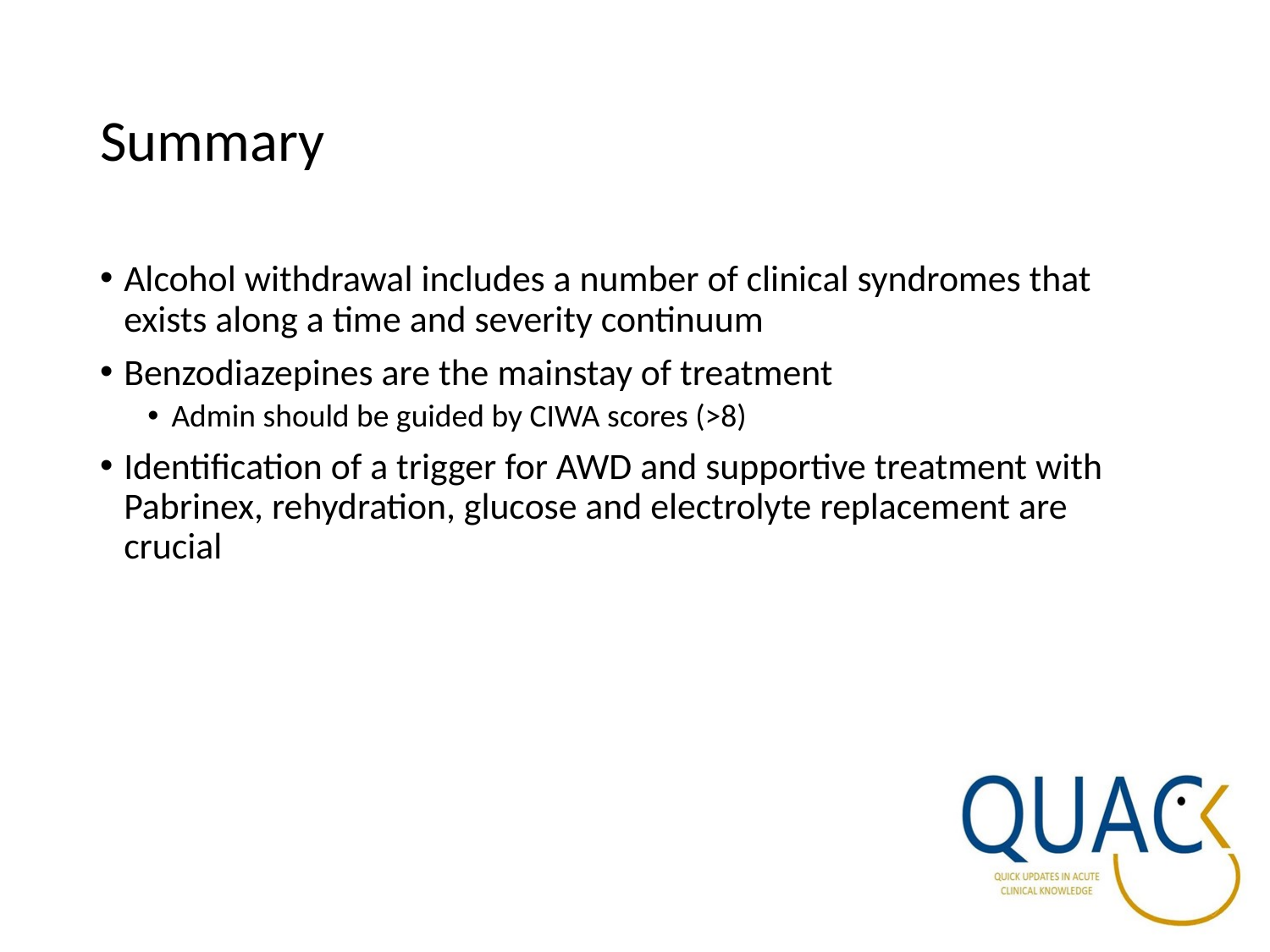

# Summary
Alcohol withdrawal includes a number of clinical syndromes that exists along a time and severity continuum
Benzodiazepines are the mainstay of treatment
Admin should be guided by CIWA scores (>8)
Identification of a trigger for AWD and supportive treatment with Pabrinex, rehydration, glucose and electrolyte replacement are crucial